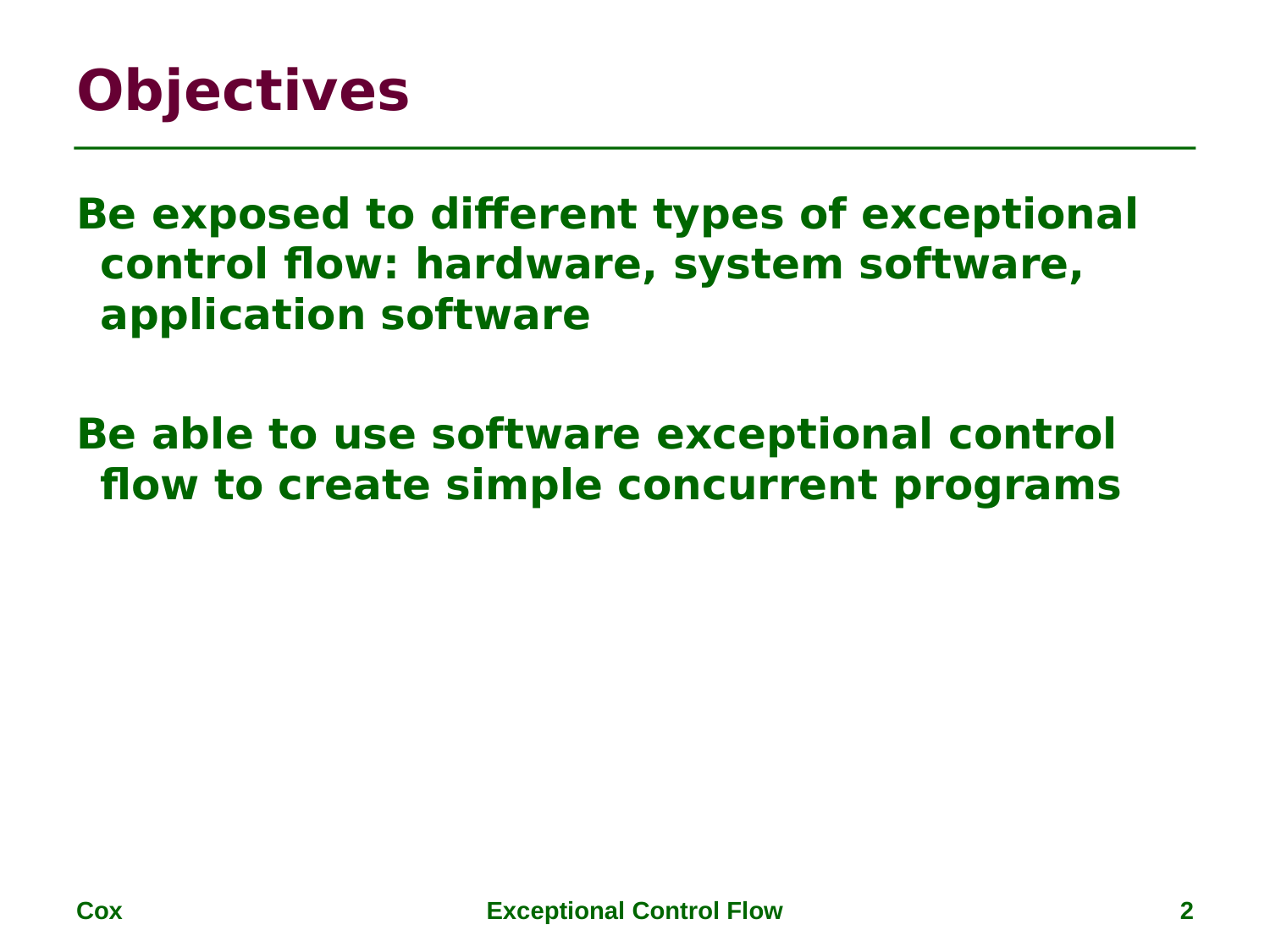

# Objectives
Be exposed to different types of exceptional control flow: hardware, system software, application software

Be able to use software exceptional control flow to create simple concurrent programs
Cox
Exceptional Control Flow
2